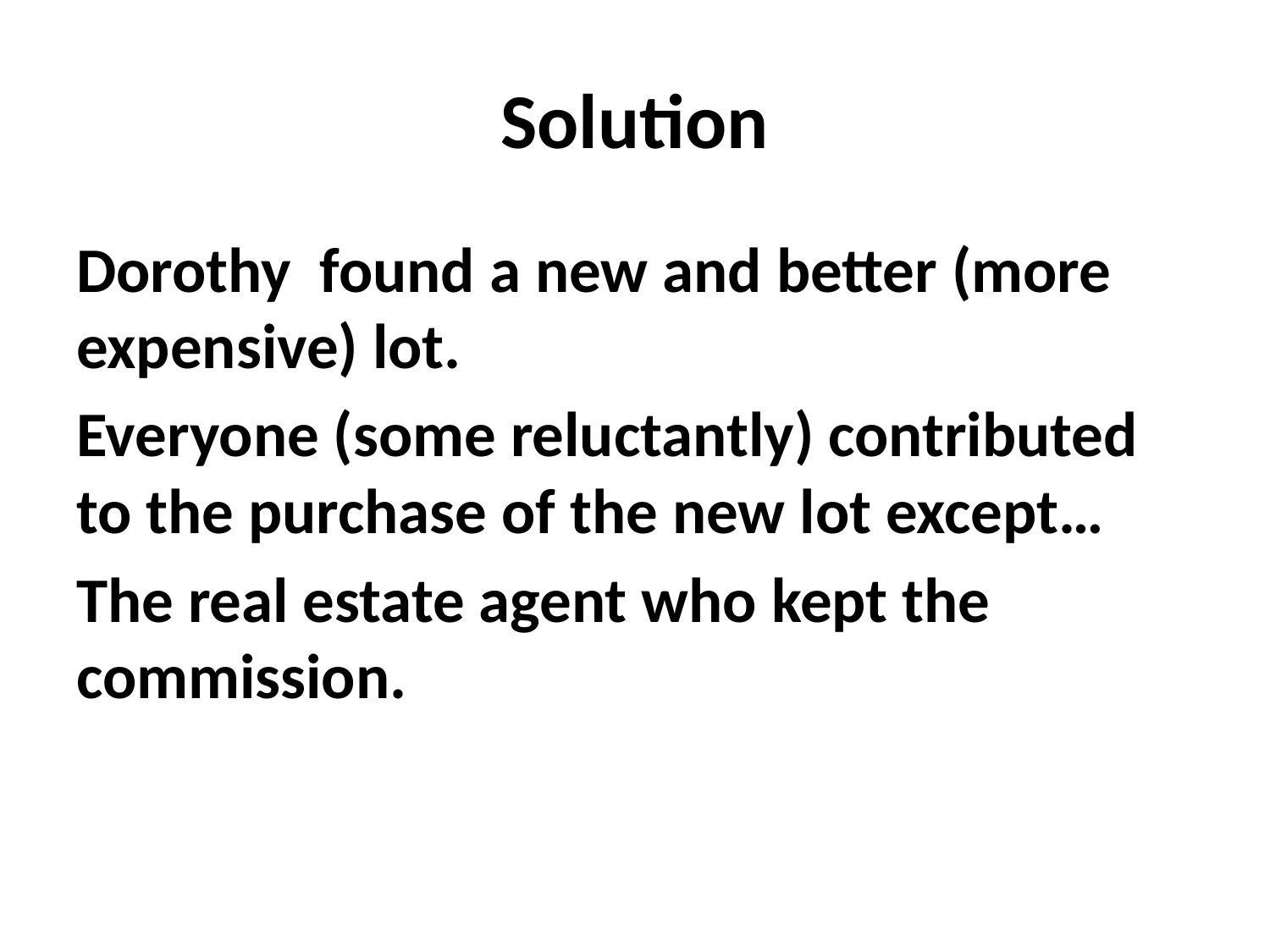

# Solution
Dorothy  found a new and better (more expensive) lot.
Everyone (some reluctantly) contributed to the purchase of the new lot except…
The real estate agent who kept the commission.